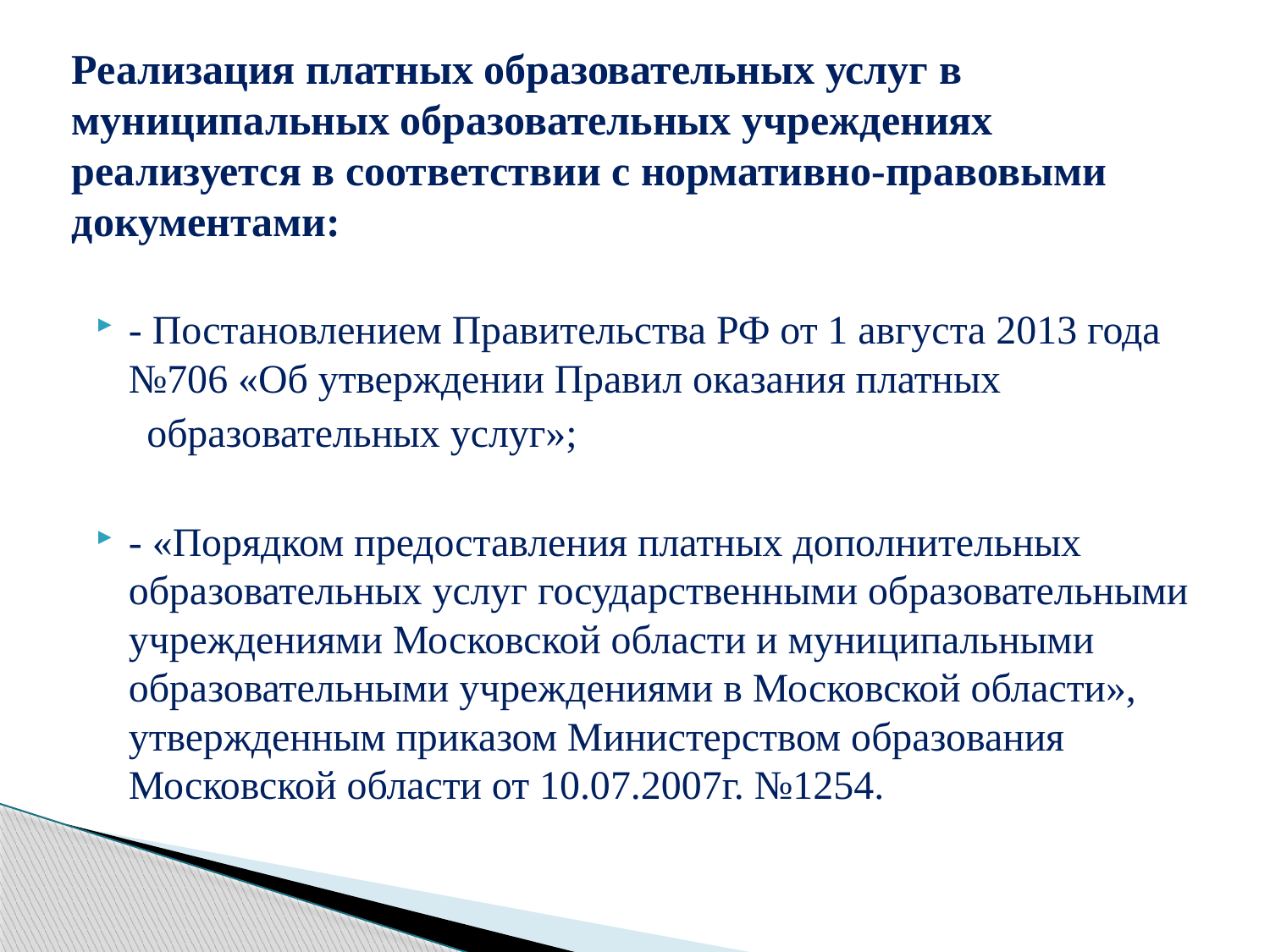

# Реализация платных образовательных услуг в муниципальных образовательных учреждениях реализуется в соответствии с нормативно-правовыми документами:
- Постановлением Правительства РФ от 1 августа 2013 года №706 «Об утверждении Правил оказания платных
     образовательных услуг»;

- «Порядком предоставления платных дополнительных образовательных услуг государственными образовательными учреждениями Московской области и муниципальными образовательными учреждениями в Московской области», утвержденным приказом Министерством образования Московской области от 10.07.2007г. №1254.